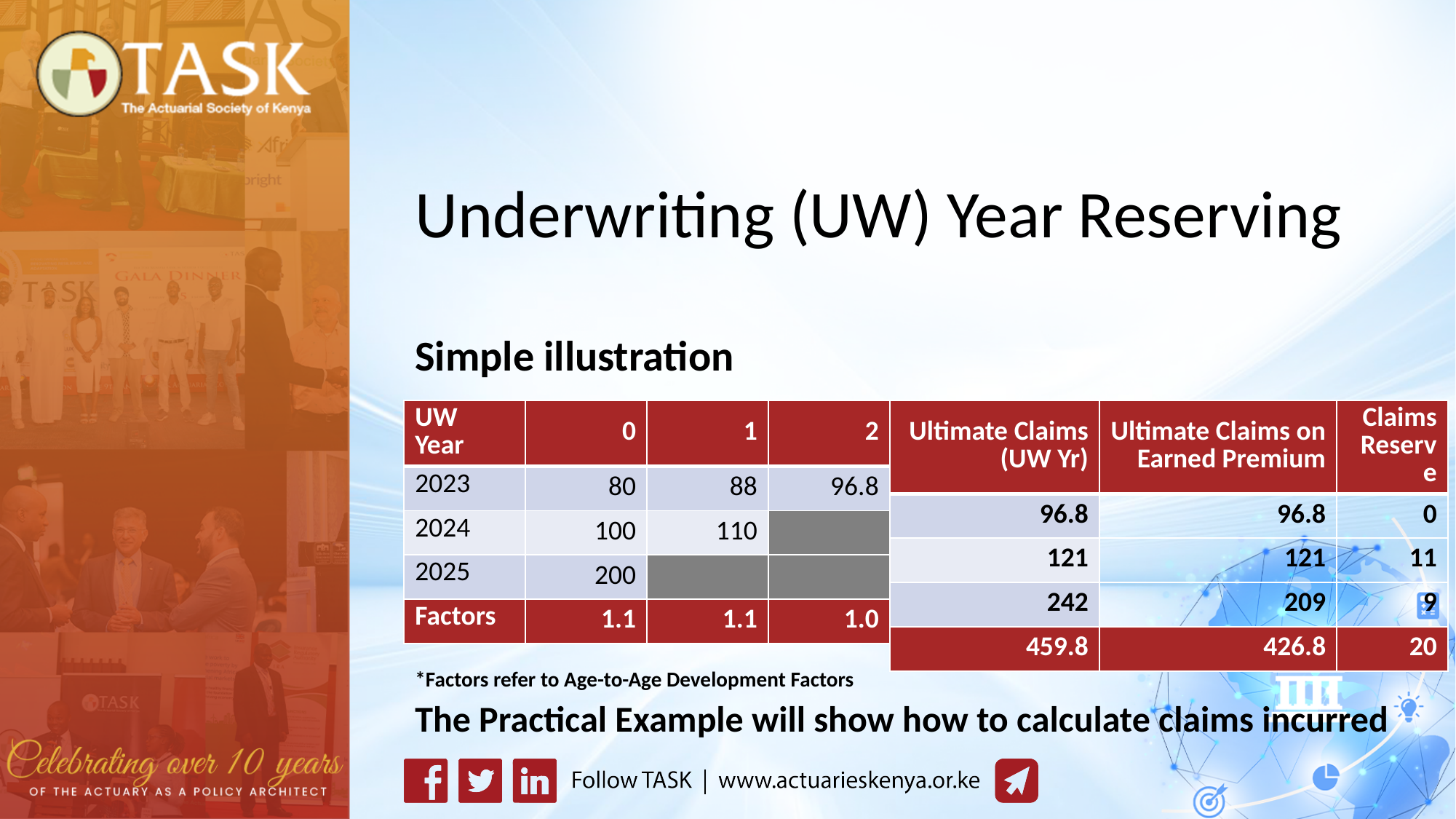

# Underwriting (UW) Year Reserving
Simple illustration

| UW Year | 0 | 1 | 2 |
| --- | --- | --- | --- |
| 2023 | 80 | 88 | 96.8 |
| 2024 | 100 | 110 |  |
| 2025 | 200 |  |  |
| Factors | 1.1 | 1.1 | 1.0 |
| Ultimate Claims (UW Yr) | Ultimate Claims on Earned Premium | Claims Reserve |
| --- | --- | --- |
| 96.8 | 96.8 | 0 |
| 121 | 121 | 11 |
| 242 | 209 | 9 |
| 459.8 | 426.8 | 20 |
*Factors refer to Age-to-Age Development Factors
The Practical Example will show how to calculate claims incurred